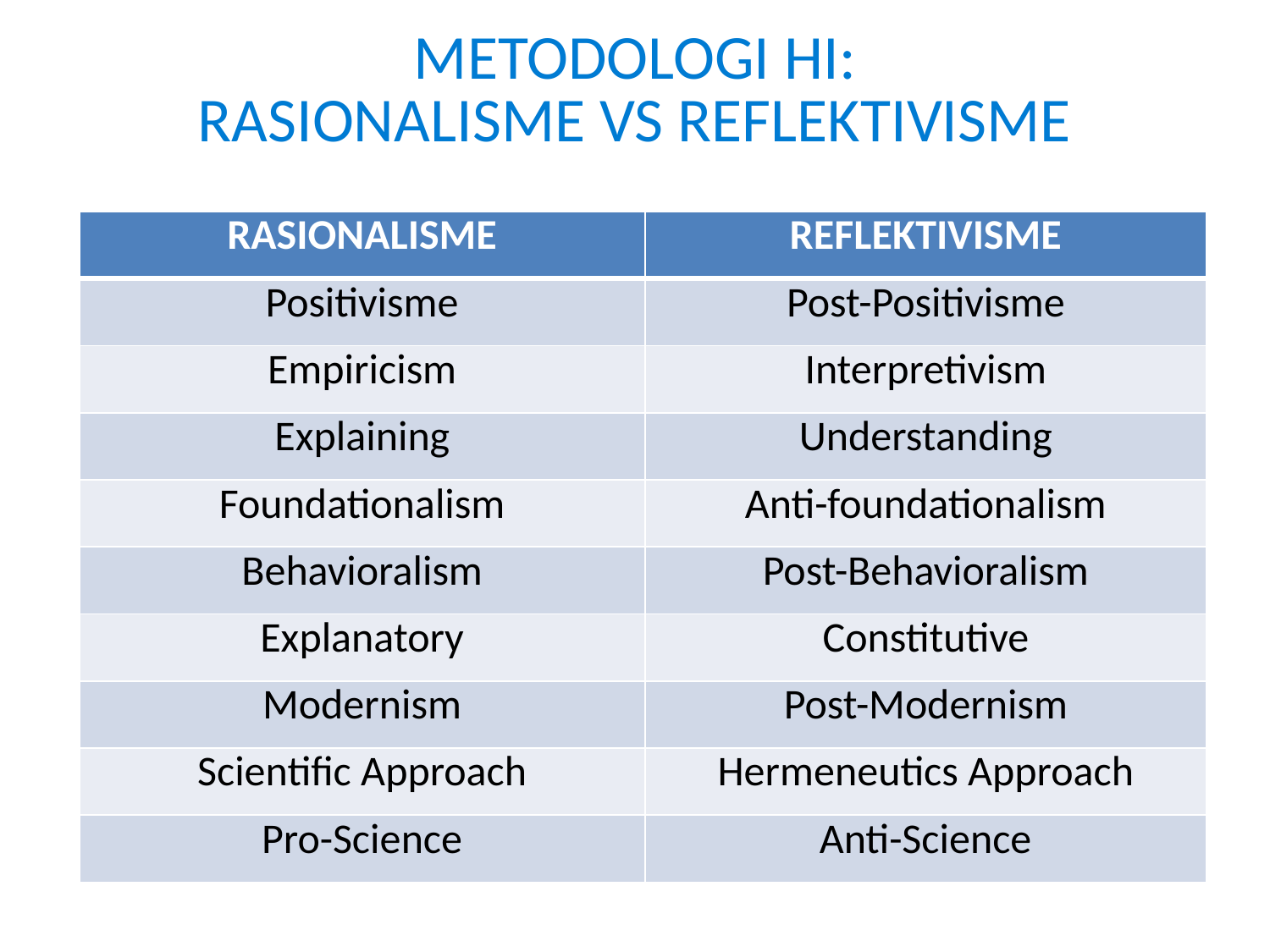

PERDEBATAN METODOLOGIS KEDUA DALAM STUDI HI

# METODOLOGI HI: RASIONALISME VS REFLEKTIVISME
| RASIONALISME | REFLEKTIVISME |
| --- | --- |
| Positivisme | Post-Positivisme |
| Empiricism | Interpretivism |
| Explaining | Understanding |
| Foundationalism | Anti-foundationalism |
| Behavioralism | Post-Behavioralism |
| Explanatory | Constitutive |
| Modernism | Post-Modernism |
| Scientific Approach | Hermeneutics Approach |
| Pro-Science | Anti-Science |